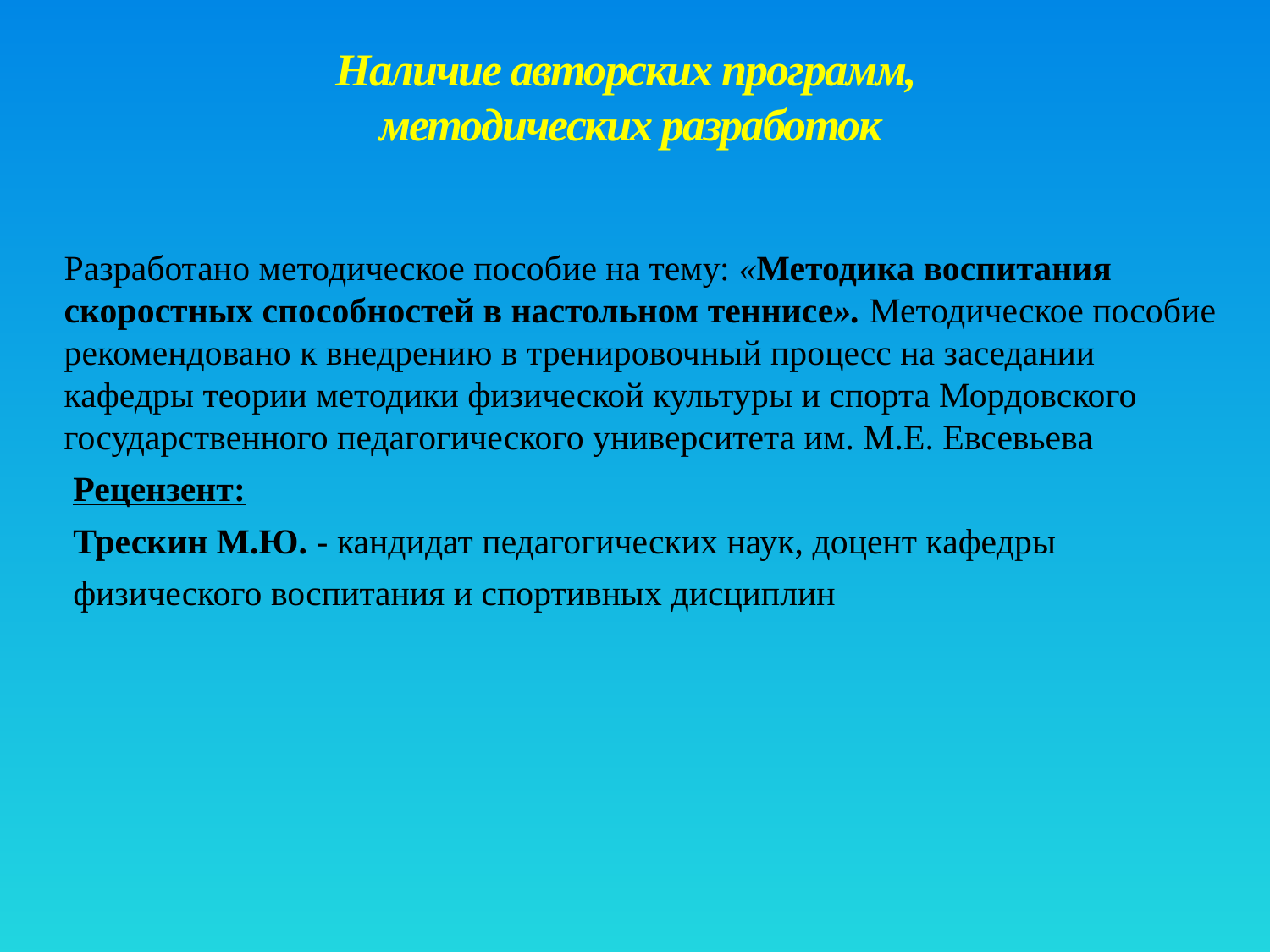

# Наличие авторских программ, методических разработок
Разработано методическое пособие на тему: «Методика воспитания
скоростных способностей в настольном теннисе». Методическое пособие
рекомендовано к внедрению в тренировочный процесс на заседании
кафедры теории методики физической культуры и спорта Мордовского
государственного педагогического университета им. М.Е. Евсевьева
 Рецензент:
 Трескин М.Ю. - кандидат педагогических наук, доцент кафедры
 физического воспитания и спортивных дисциплин